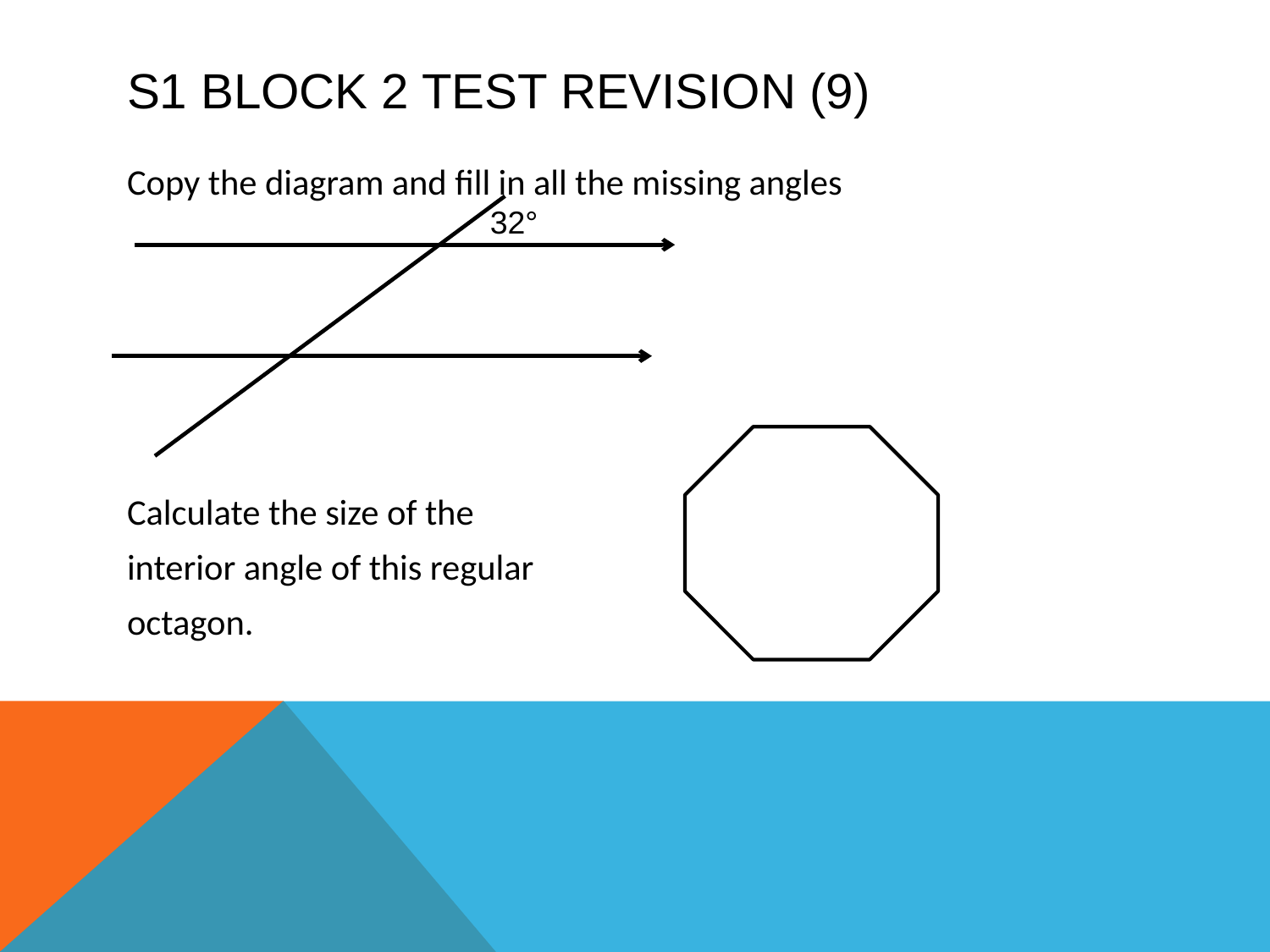

# S1 Block 2 Test Revision (9)
Copy the diagram and fill in all the missing angles

Calculate the size of the
interior angle of this regular
octagon.

32°